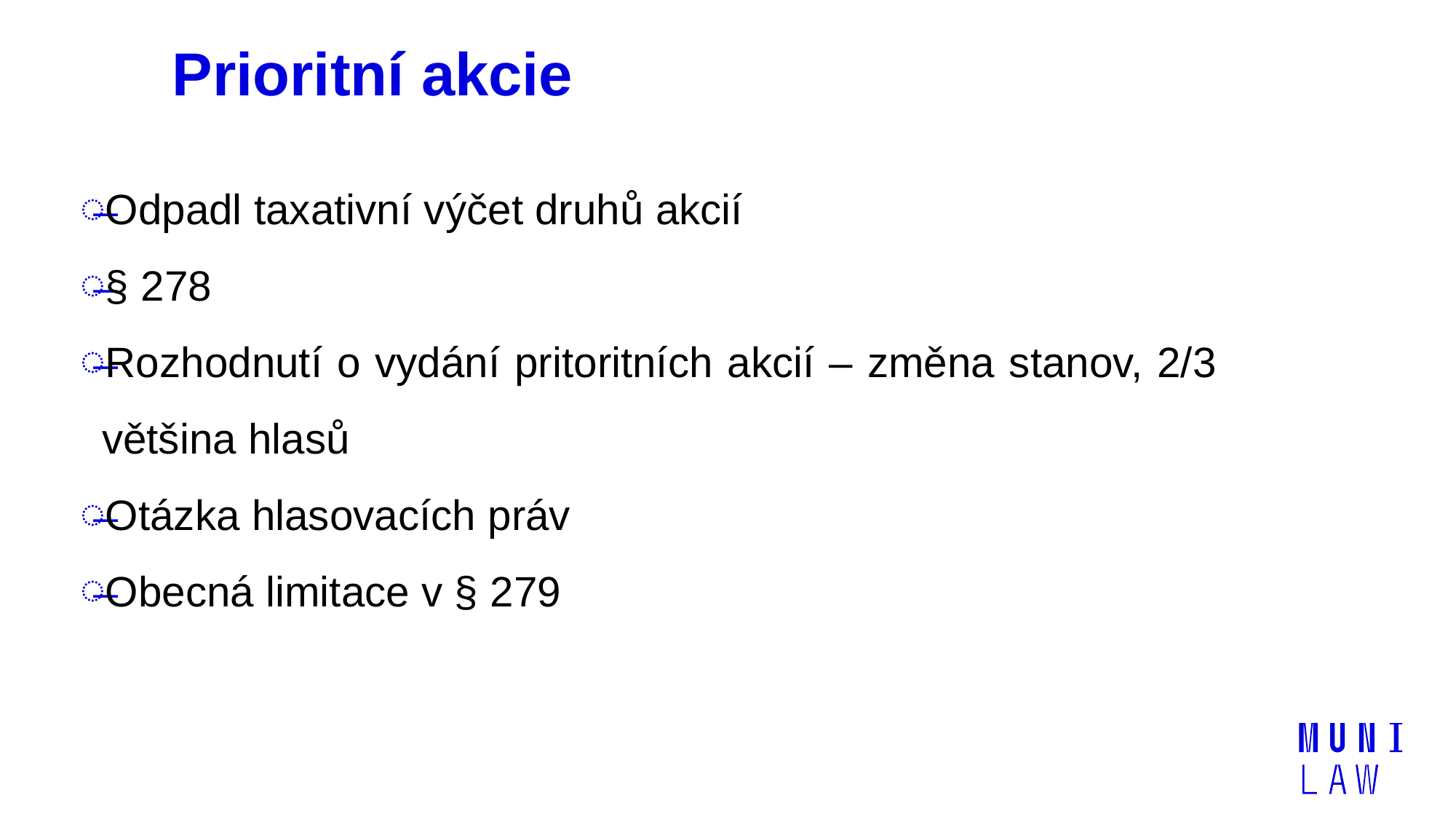

# Prioritní akcie
Odpadl taxativní výčet druhů akcií
§ 278
Rozhodnutí o vydání pritoritních akcií – změna stanov, 2/3 většina hlasů
Otázka hlasovacích práv
Obecná limitace v § 279